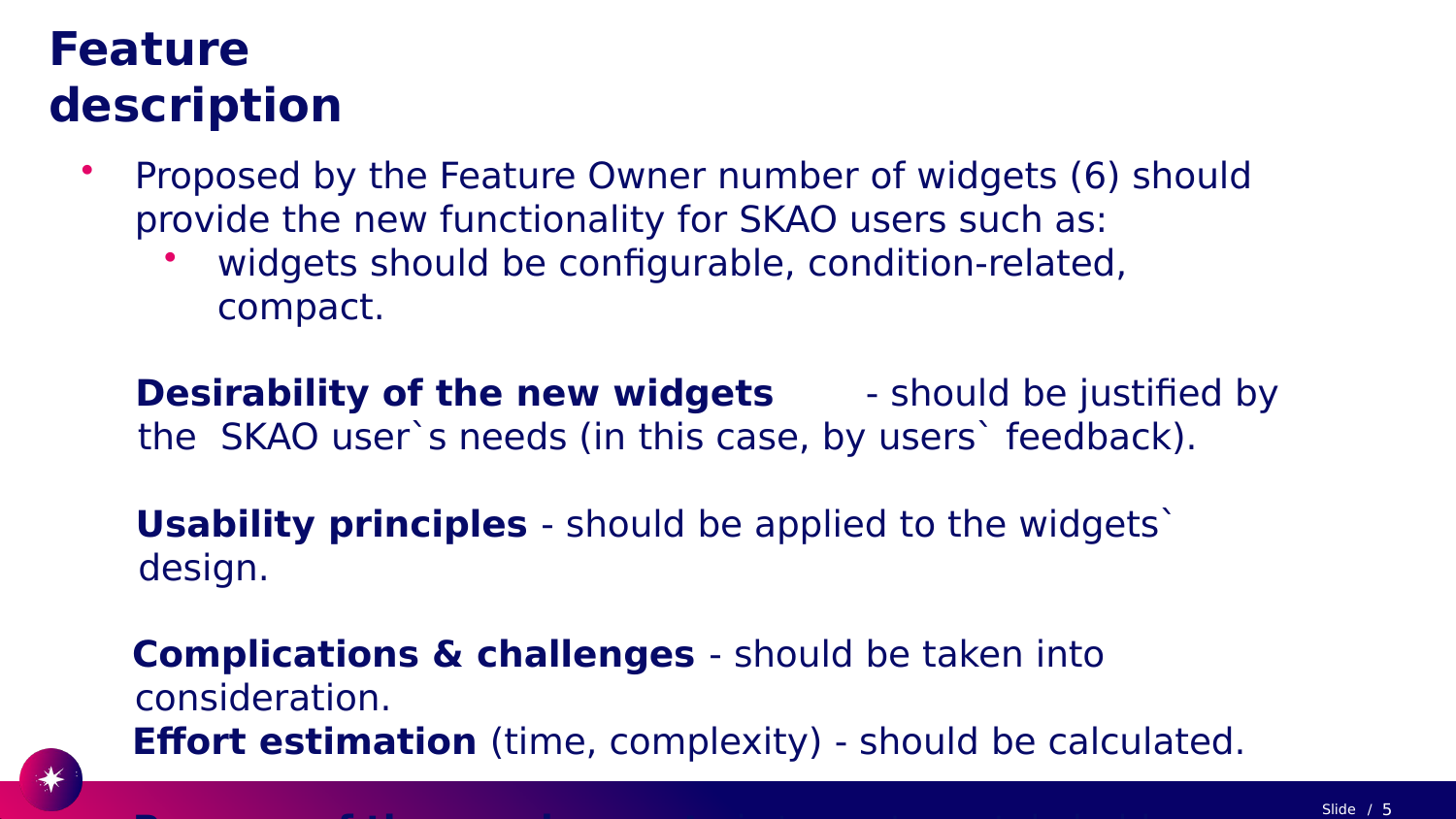

# Feature description
Proposed by the Feature Owner number of widgets (6) should  provide the new functionality for SKAO users such as:
widgets should be configurable, condition-related, compact.

Desirability of the new widgets	- should be justified by the  SKAO user`s needs (in this case, by users` feedback).

Usability principles - should be applied to the widgets` design.

Complications & challenges - should be taken into consideration.
Effort estimation (time, complexity) - should be calculated.

Purpose of the requirements is to capture stakeholders needs.
Slide / 5